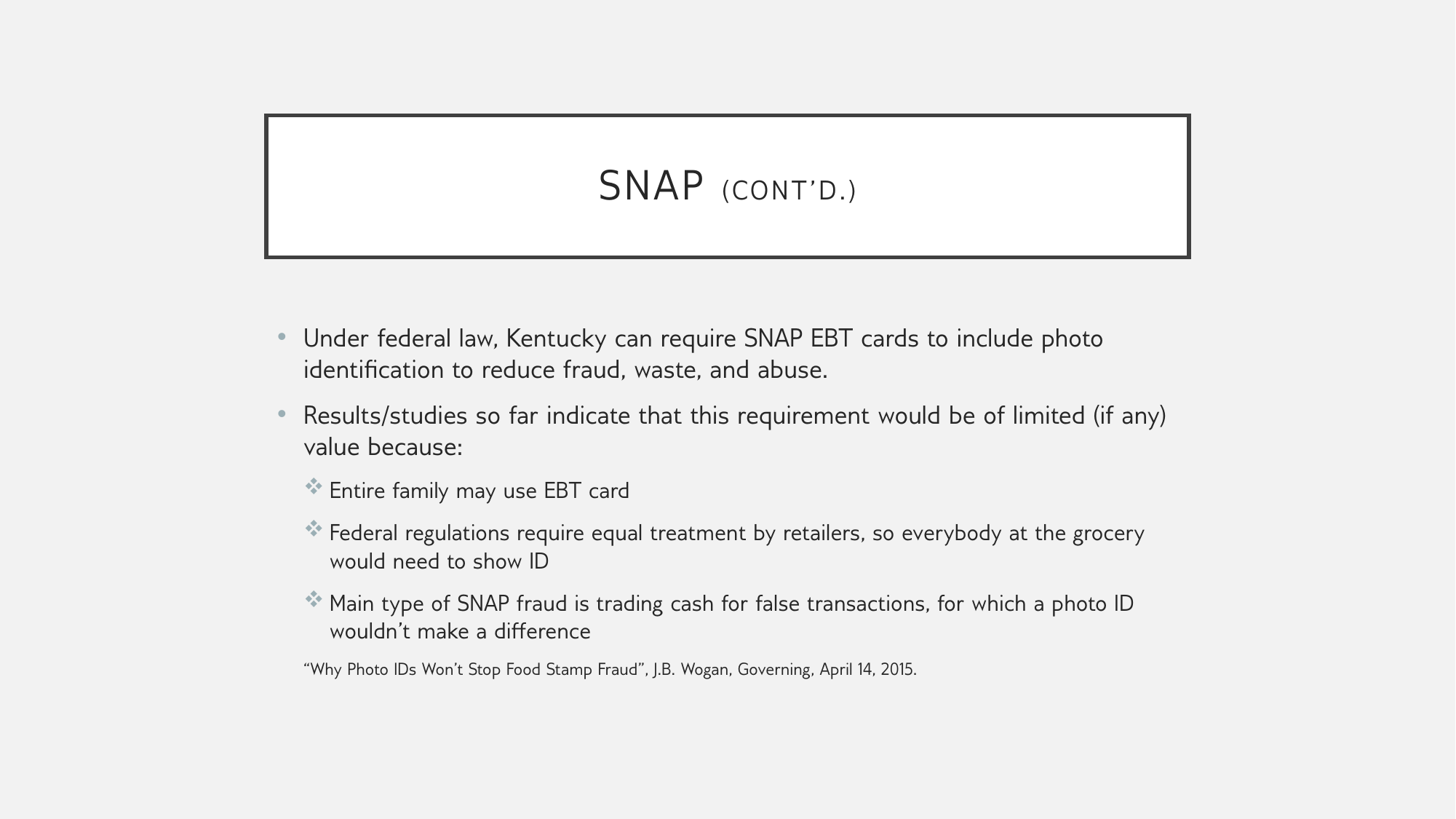

# SNAP (cont’d.)
Under federal law, Kentucky can require SNAP EBT cards to include photo identification to reduce fraud, waste, and abuse.
Results/studies so far indicate that this requirement would be of limited (if any) value because:
Entire family may use EBT card
Federal regulations require equal treatment by retailers, so everybody at the grocery would need to show ID
Main type of SNAP fraud is trading cash for false transactions, for which a photo ID wouldn’t make a difference
	“Why Photo IDs Won’t Stop Food Stamp Fraud”, J.B. Wogan, Governing, April 14, 2015.